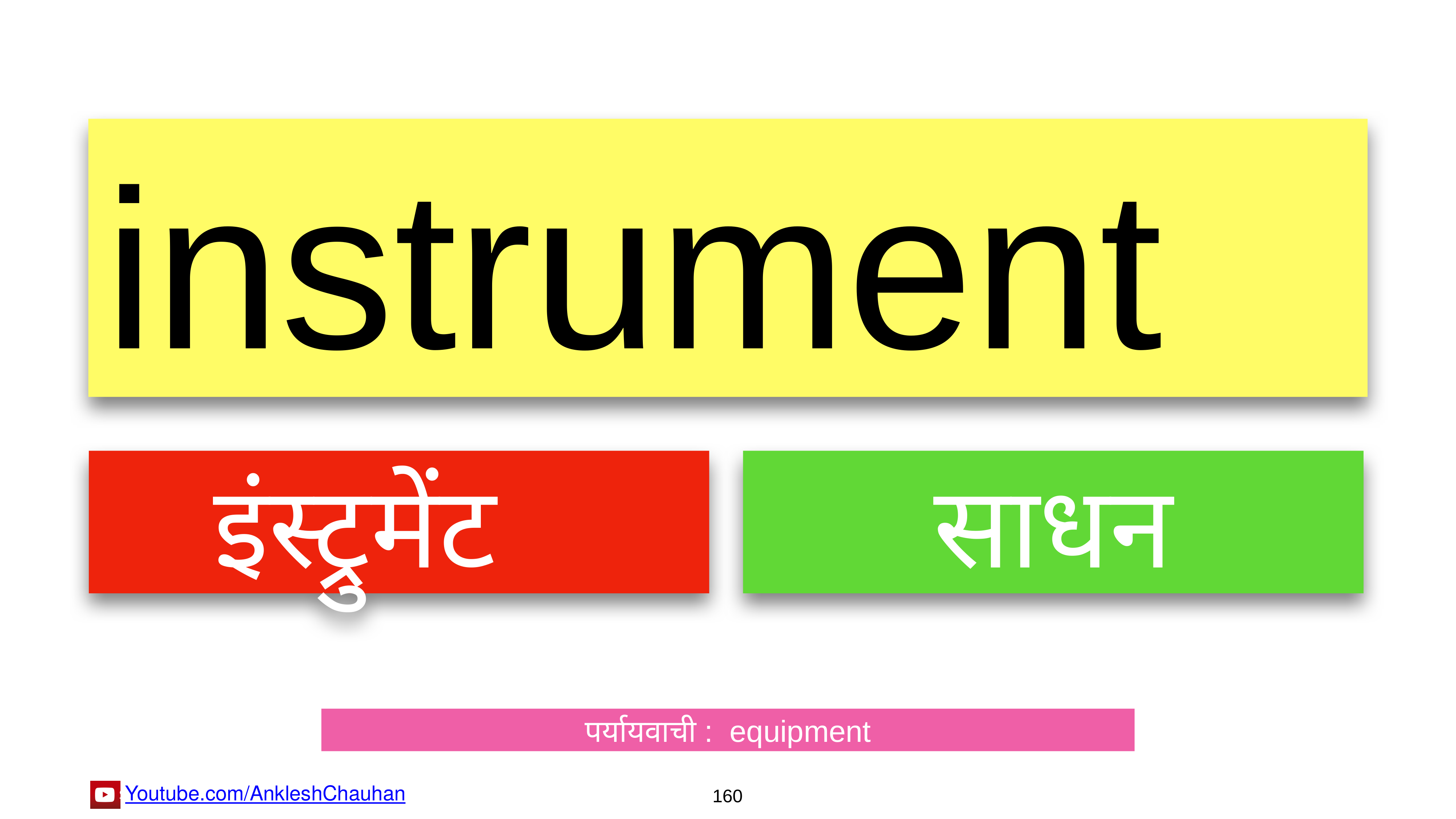

instrument
इंस्ट्रुमेंट
साधन
पर्यायवाची :  equipment
160